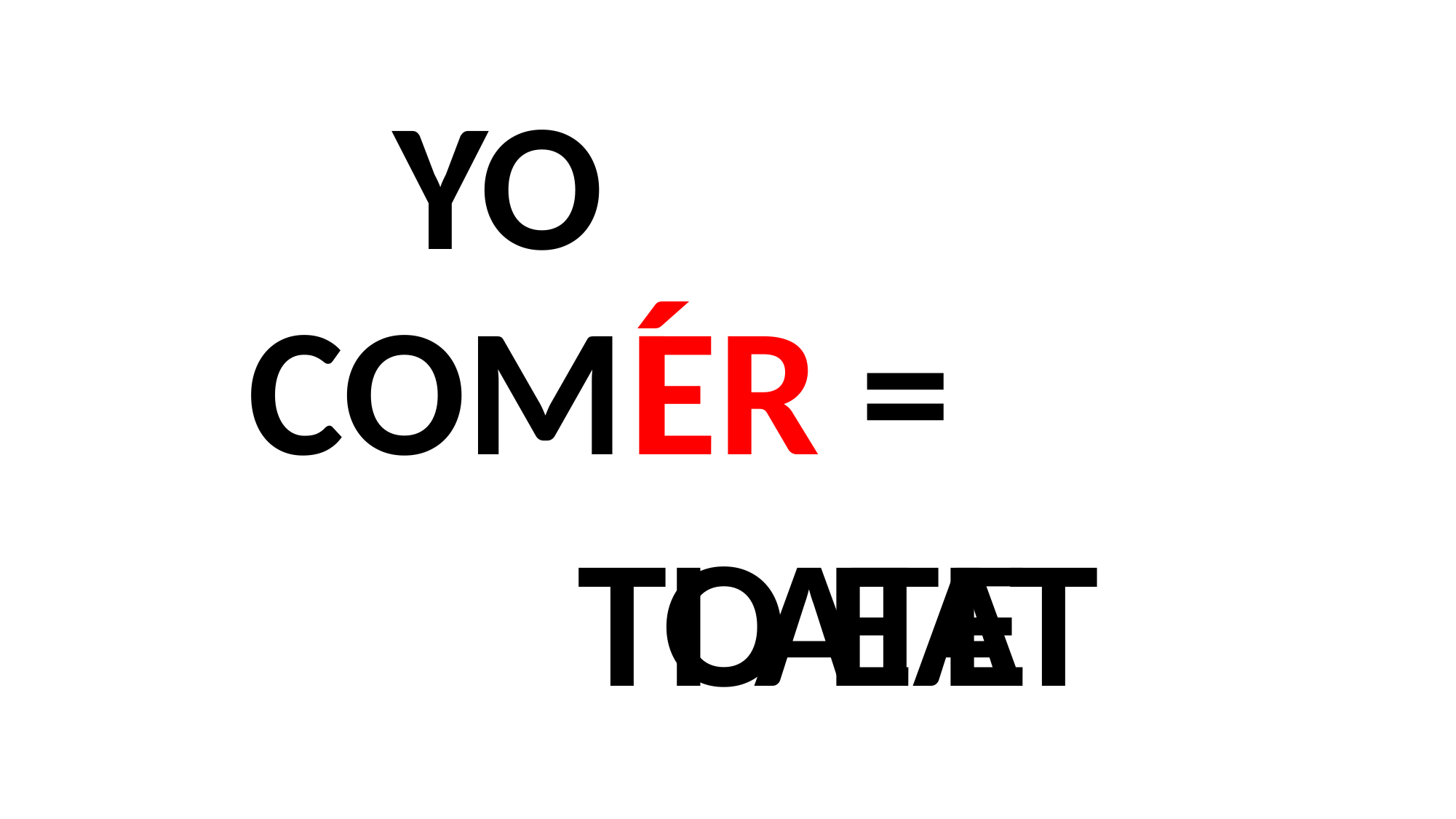

YO
COM
ER
Í
=
TO EAT
I ATE